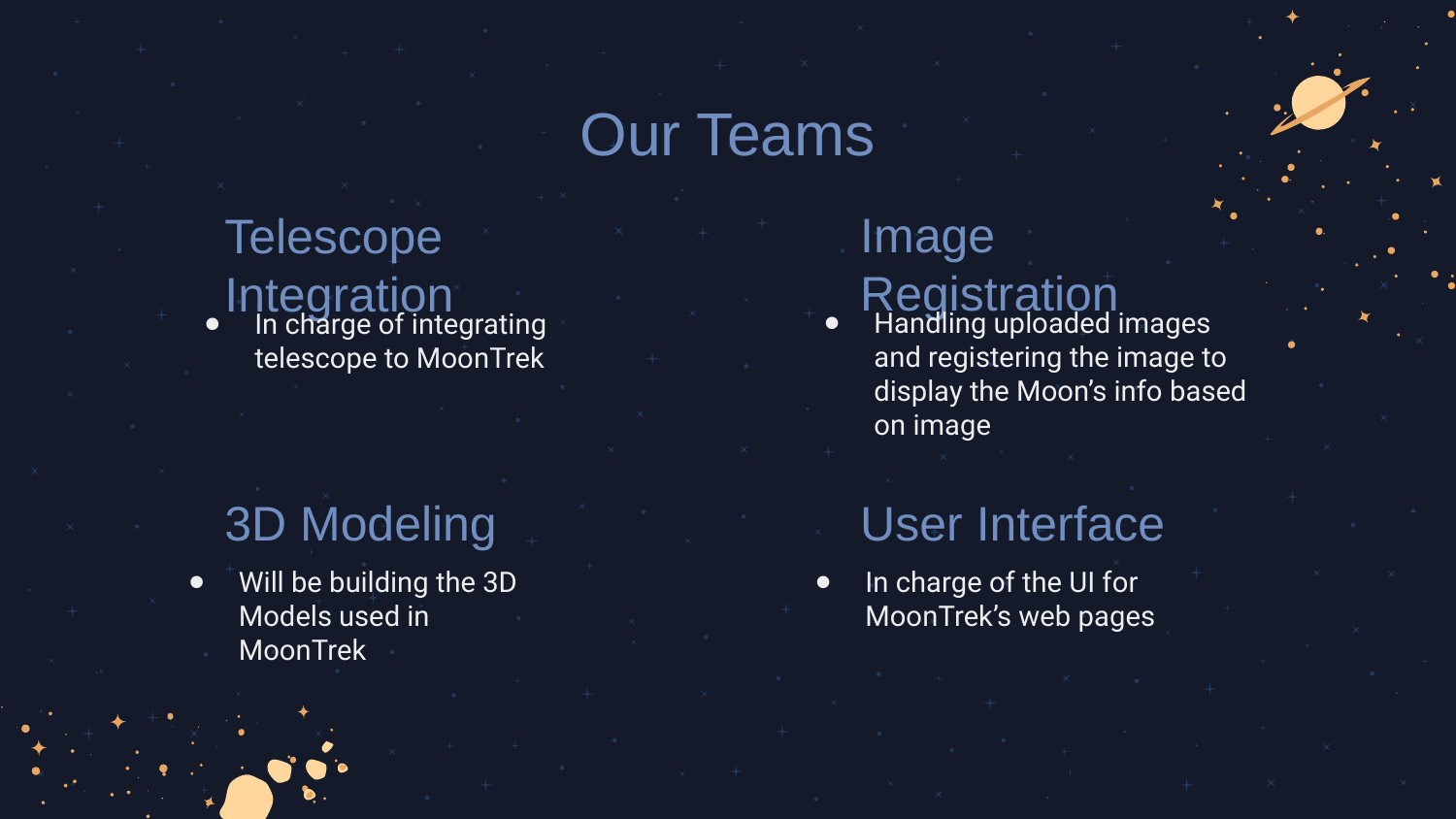

Our Teams
Image Registration
Telescope Integration
Handling uploaded images and registering the image to display the Moon’s info based on image
In charge of integrating telescope to MoonTrek
3D Modeling
User Interface
Will be building the 3D Models used in MoonTrek
In charge of the UI for MoonTrek’s web pages